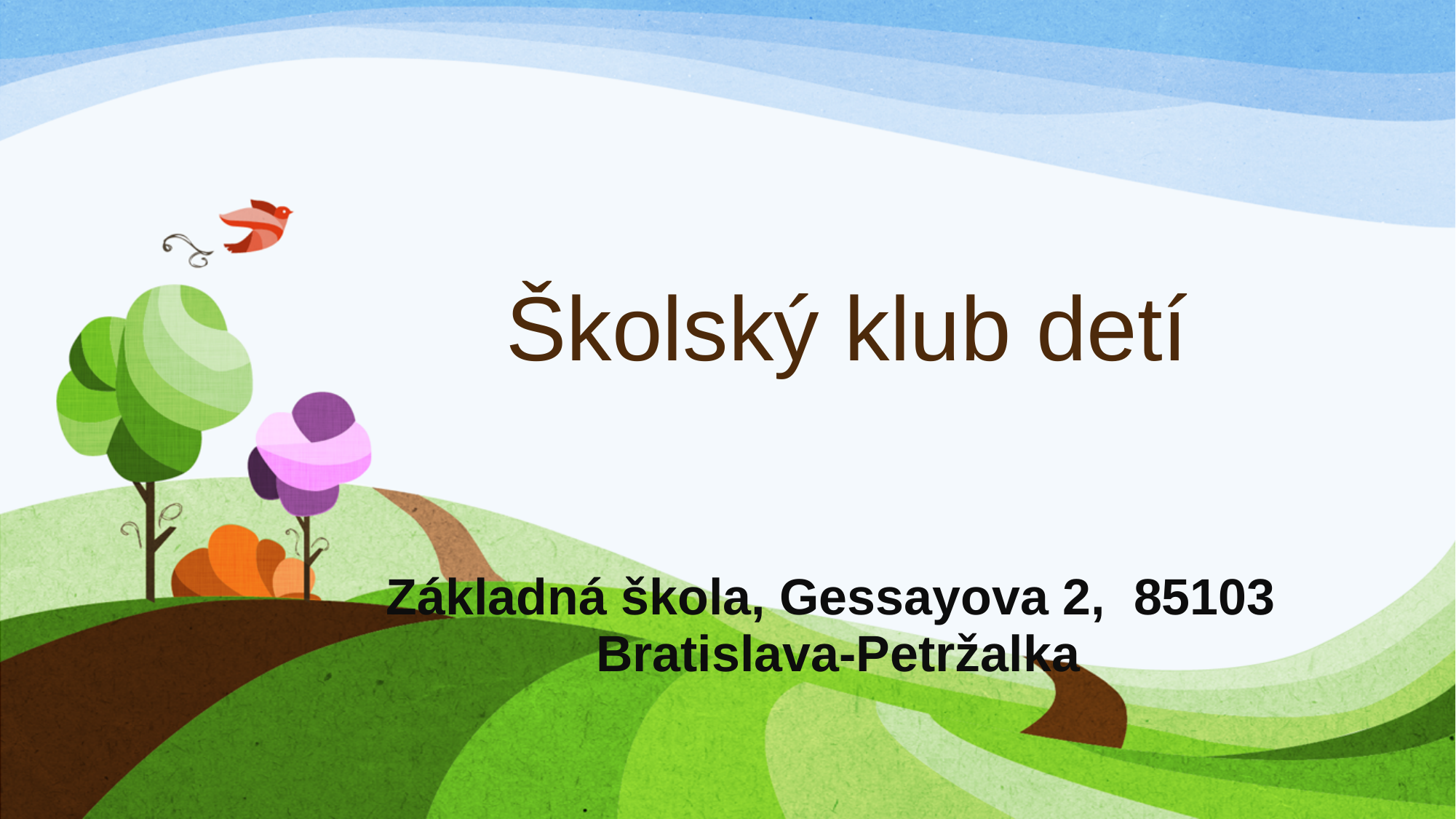

# Školský klub detí

Základná škola, Gessayova 2,  85103
Bratislava-Petržalka